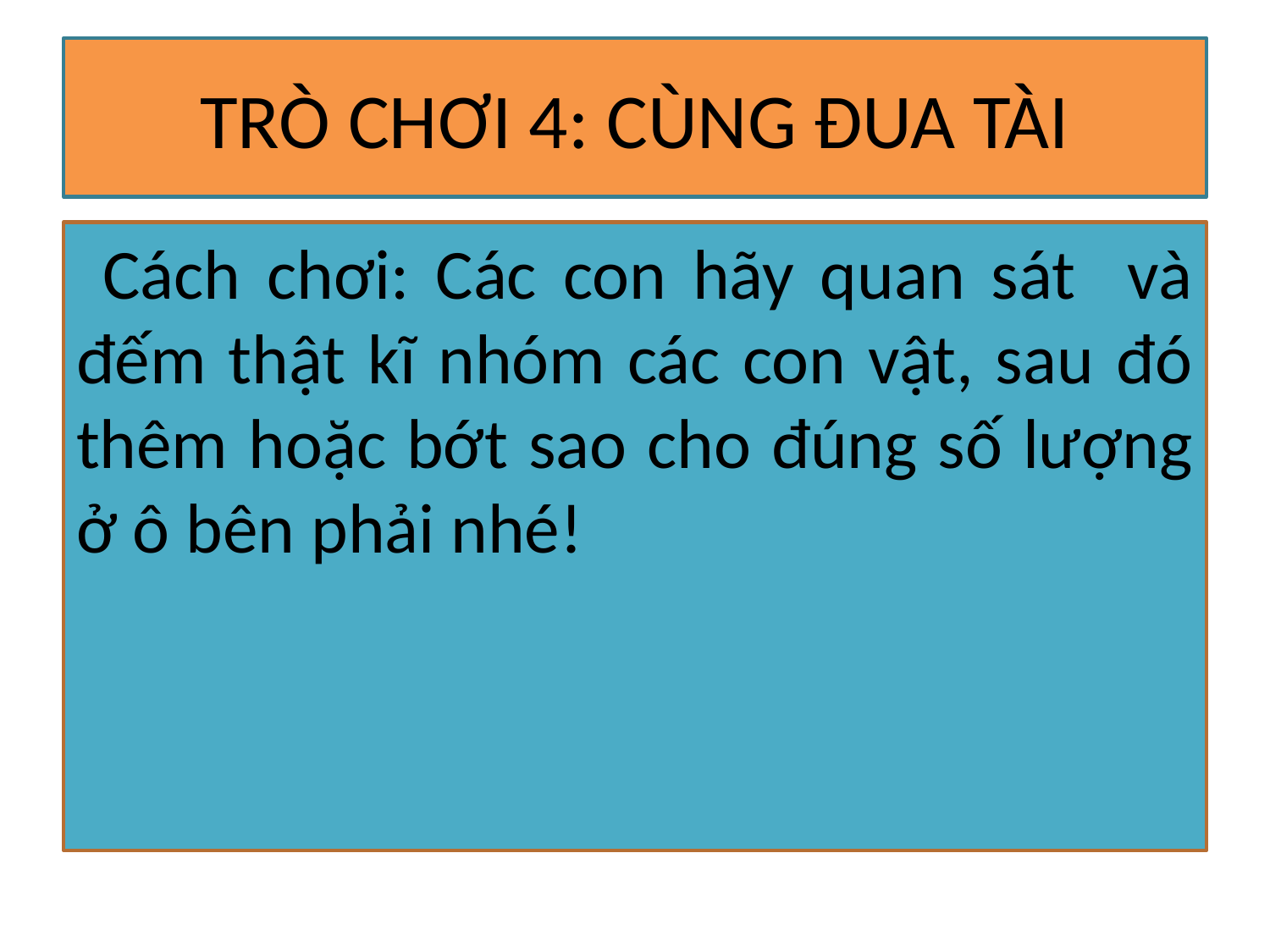

# TRÒ CHƠI 4: CÙNG ĐUA TÀI
 Cách chơi: Các con hãy quan sát  và đếm thật kĩ nhóm các con vật, sau đó thêm hoặc bớt sao cho đúng số lượng ở ô bên phải nhé!